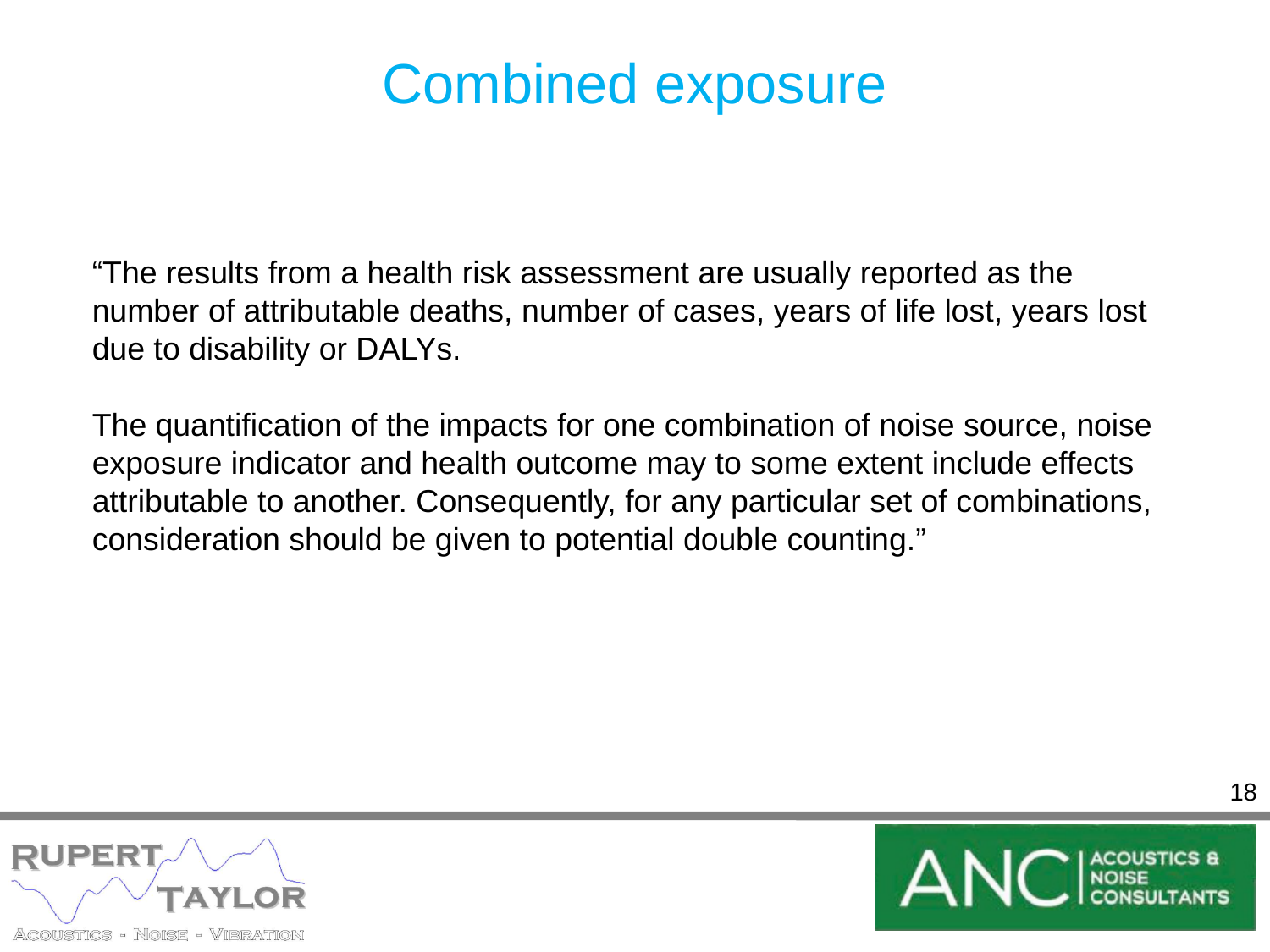

# Combined exposure
“The results from a health risk assessment are usually reported as the number of attributable deaths, number of cases, years of life lost, years lost due to disability or DALYs.

The quantification of the impacts for one combination of noise source, noise exposure indicator and health outcome may to some extent include effects attributable to another. Consequently, for any particular set of combinations, consideration should be given to potential double counting.”
18